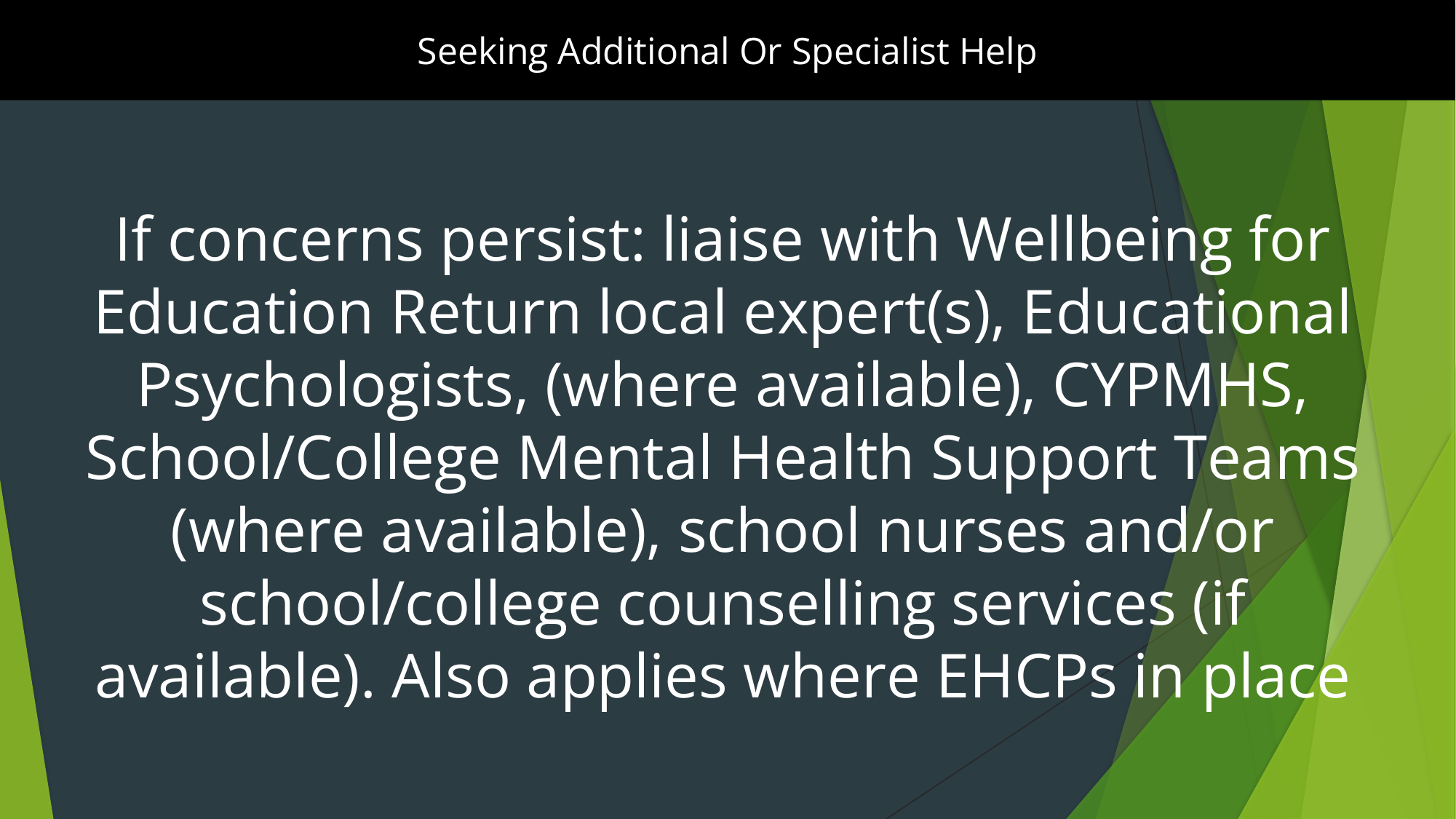

Seeking Additional Or Specialist Help

If concerns persist: liaise with Wellbeing for Education Return local expert(s), Educational Psychologists, (where available), CYPMHS, School/College Mental Health Support Teams (where available), school nurses and/or school/college counselling services (if available). Also applies where EHCPs in place